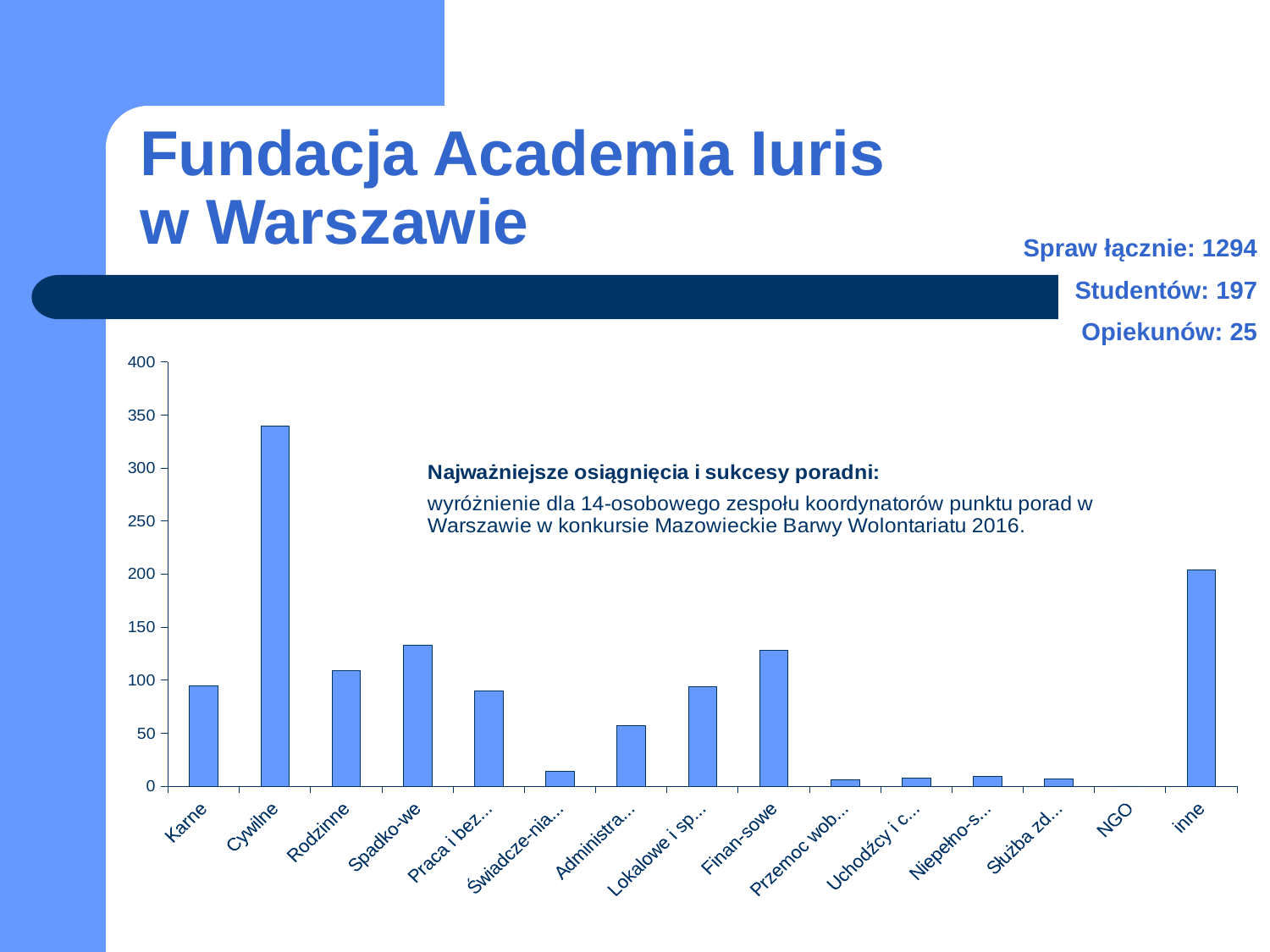

# Fundacja Academia Iuris w Warszawie
Spraw łącznie: 1294
Studentów: 197
Opiekunów: 25

### Chart

| Category |  |
|---|---|
| Karne | 95.0 |
| Cywilne | 340.0 |
| Rodzinne | 109.0 |
| Spadko-we | 133.0 |
| Praca i bezro-bocie | 90.0 |
| Świadcze-nia społeczne | 14.0 |
| Administra-cyjne | 57.0 |
| Lokalowe i spół-dzielcze | 94.0 |
| Finan-sowe | 128.0 |
| Przemoc wobec kobiet | 6.0 |
| Uchodźcy i cudzo-ziemcy | 8.0 |
| Niepełno-sprawni | 9.0 |
| Służba zdrowia | 7.0 |
| NGO | 0.0 |
| inne | 204.0 |